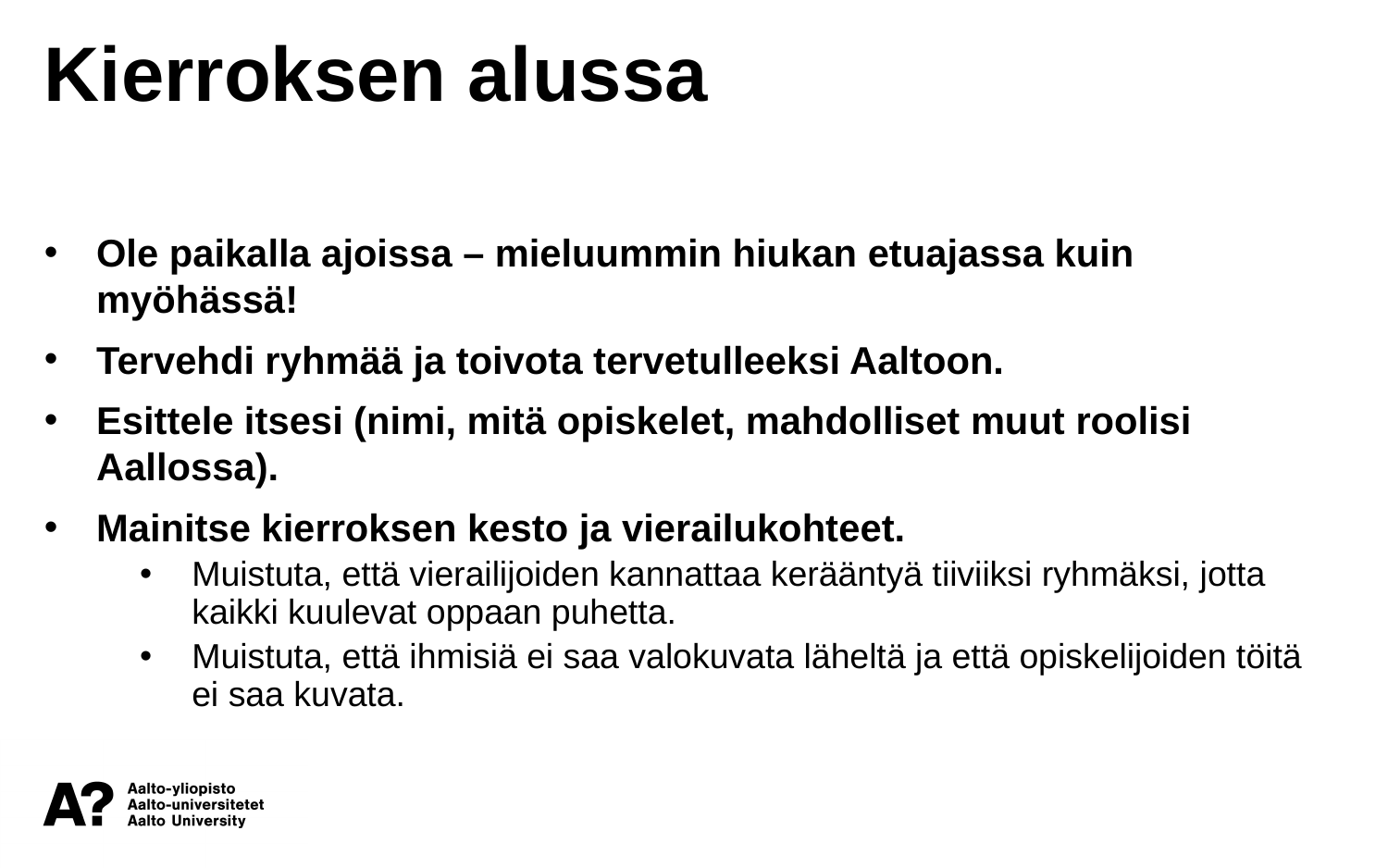

Kierroksen alussa
Ole paikalla ajoissa – mieluummin hiukan etuajassa kuin myöhässä!
Tervehdi ryhmää ja toivota tervetulleeksi Aaltoon.
Esittele itsesi (nimi, mitä opiskelet, mahdolliset muut roolisi Aallossa).
Mainitse kierroksen kesto ja vierailukohteet.
Muistuta, että vierailijoiden kannattaa kerääntyä tiiviiksi ryhmäksi, jotta kaikki kuulevat oppaan puhetta.
Muistuta, että ihmisiä ei saa valokuvata läheltä ja että opiskelijoiden töitä ei saa kuvata.